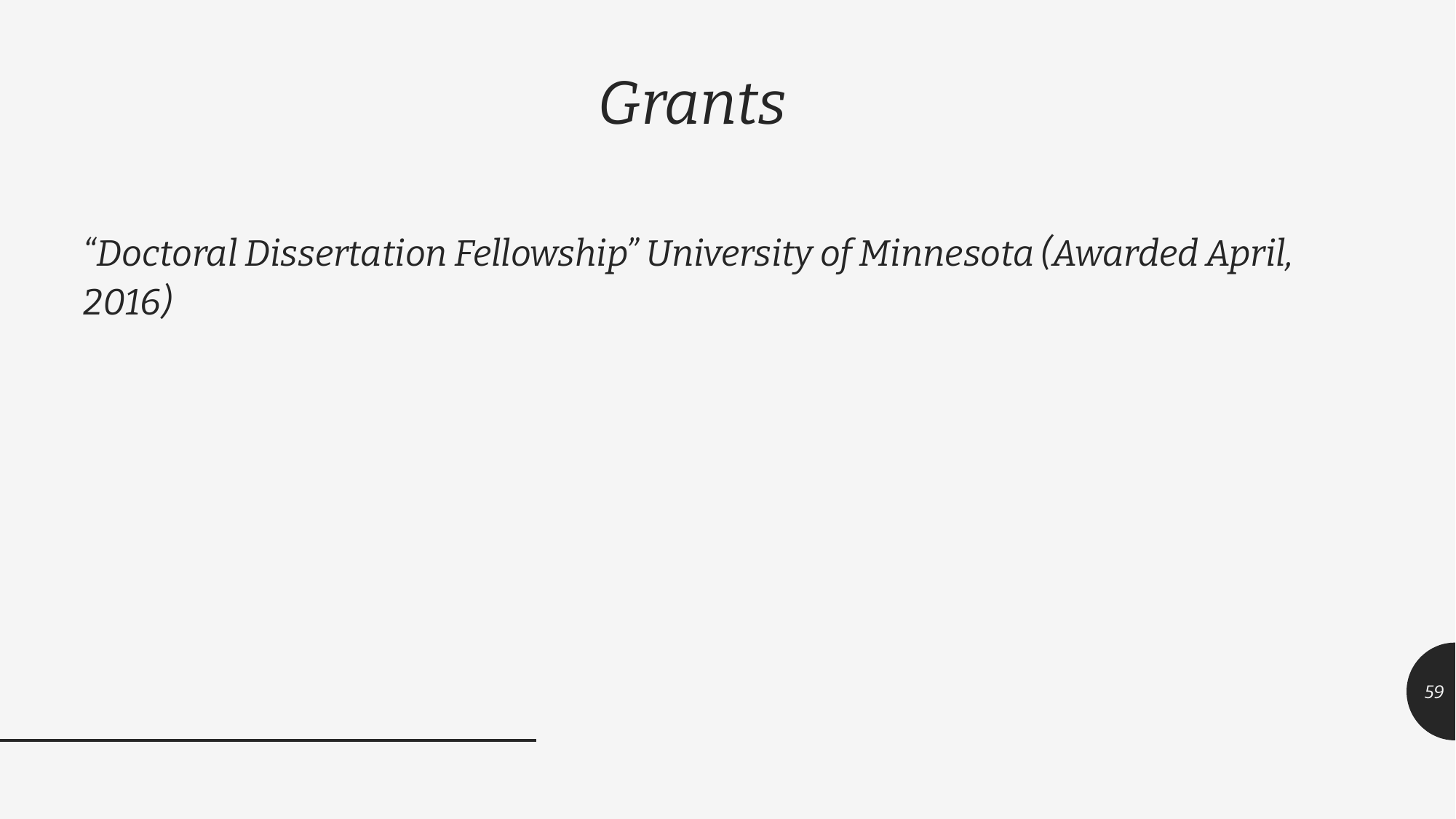

# Grants
“Doctoral Dissertation Fellowship” University of Minnesota (Awarded April, 2016)
59